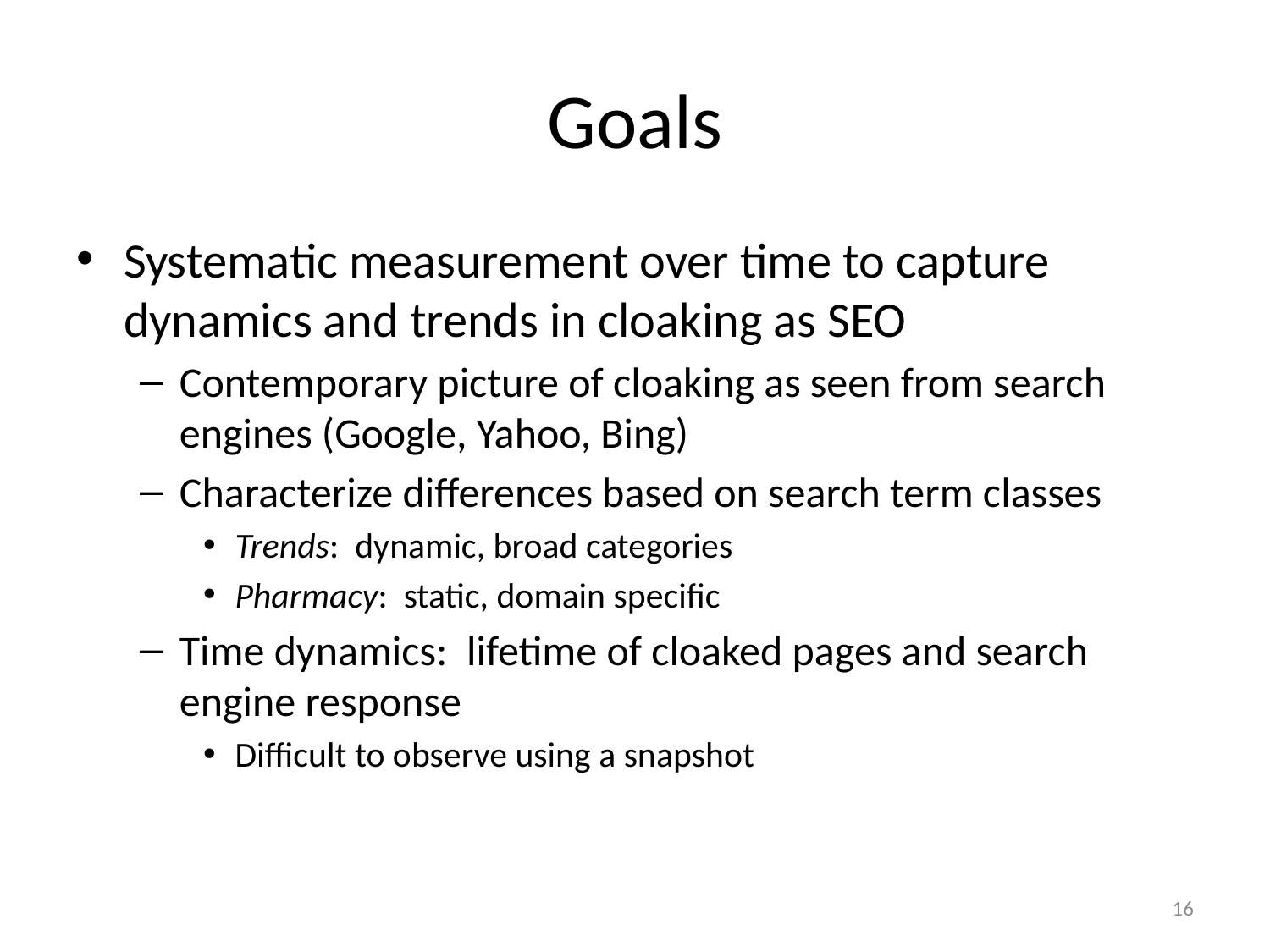

# Goals
Systematic measurement over time to capture dynamics and trends in cloaking as SEO
Contemporary picture of cloaking as seen from search engines (Google, Yahoo, Bing)
Characterize differences based on search term classes
Trends:  dynamic, broad categories
Pharmacy:  static, domain specific
Time dynamics:  lifetime of cloaked pages and search engine response
Difficult to observe using a snapshot
16